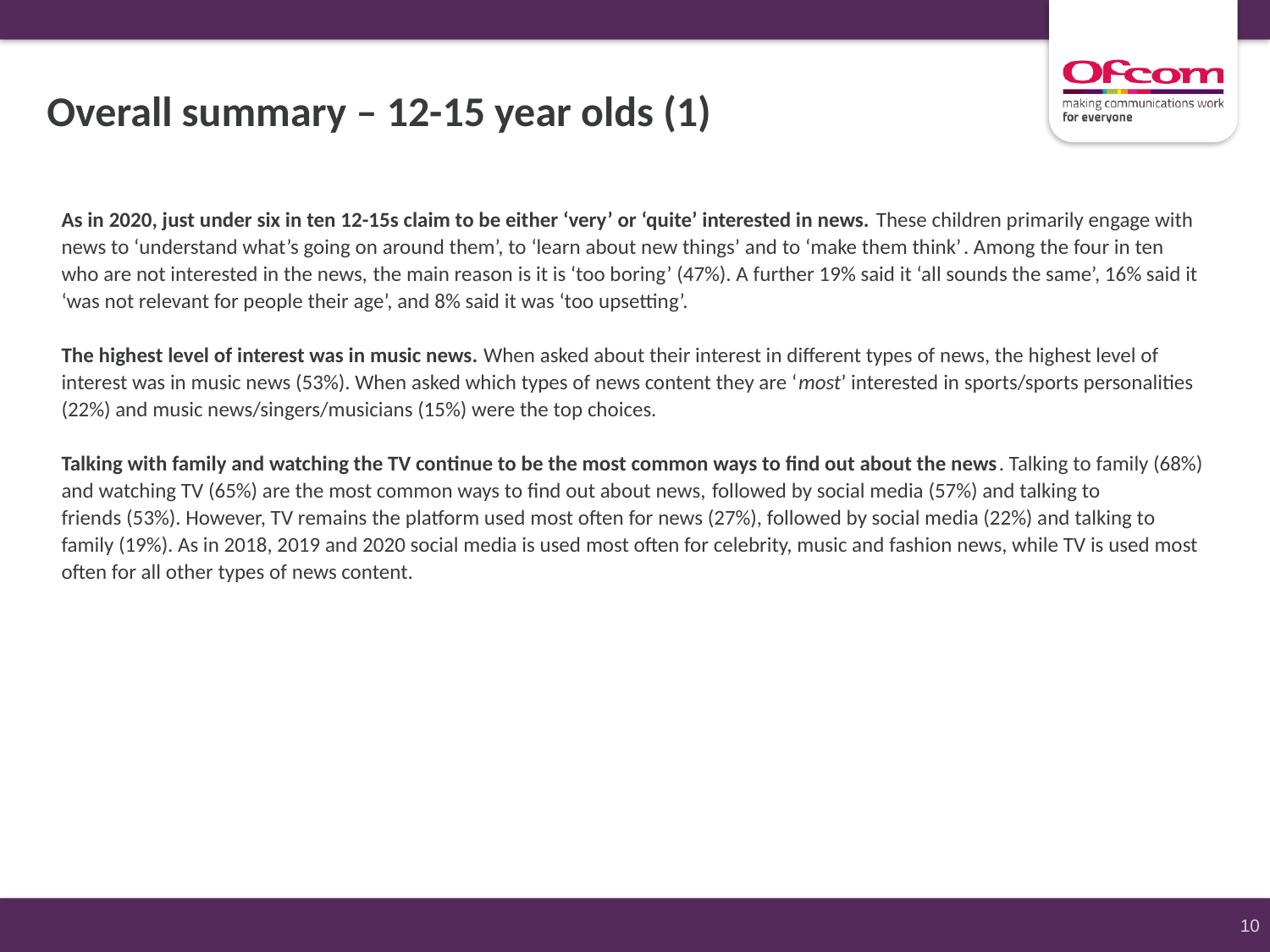

Overall summary – 12-15 year olds (1)

As in 2020, just under six in ten 12-15s claim to be either ‘very’ or ‘quite’ interested in news. These children primarily engage with news to ‘understand what’s going on around them’, to ‘learn about new things’ and to ‘make them think’. Among the four in ten who are not interested in the news, the main reason is it is ‘too boring’ (47%). A further 19% said it ‘all sounds the same’, 16% said it ‘was not relevant for people their age’, and 8% said it was ‘too upsetting’.

The highest level of interest was in music news. When asked about their interest in different types of news, the highest level of interest was in music news (53%). When asked which types of news content they are ‘most’ interested in sports/sports personalities (22%) and music news/singers/musicians (15%) were the top choices.

Talking with family and watching the TV continue to be the most common ways to find out about the news. Talking to family (68%) and watching TV (65%) are the most common ways to find out about news, followed by social media (57%) and talking to friends (53%). However, TV remains the platform used most often for news (27%), followed by social media (22%) and talking to family (19%). As in 2018, 2019 and 2020 social media is used most often for celebrity, music and fashion news, while TV is used most often for all other types of news content.